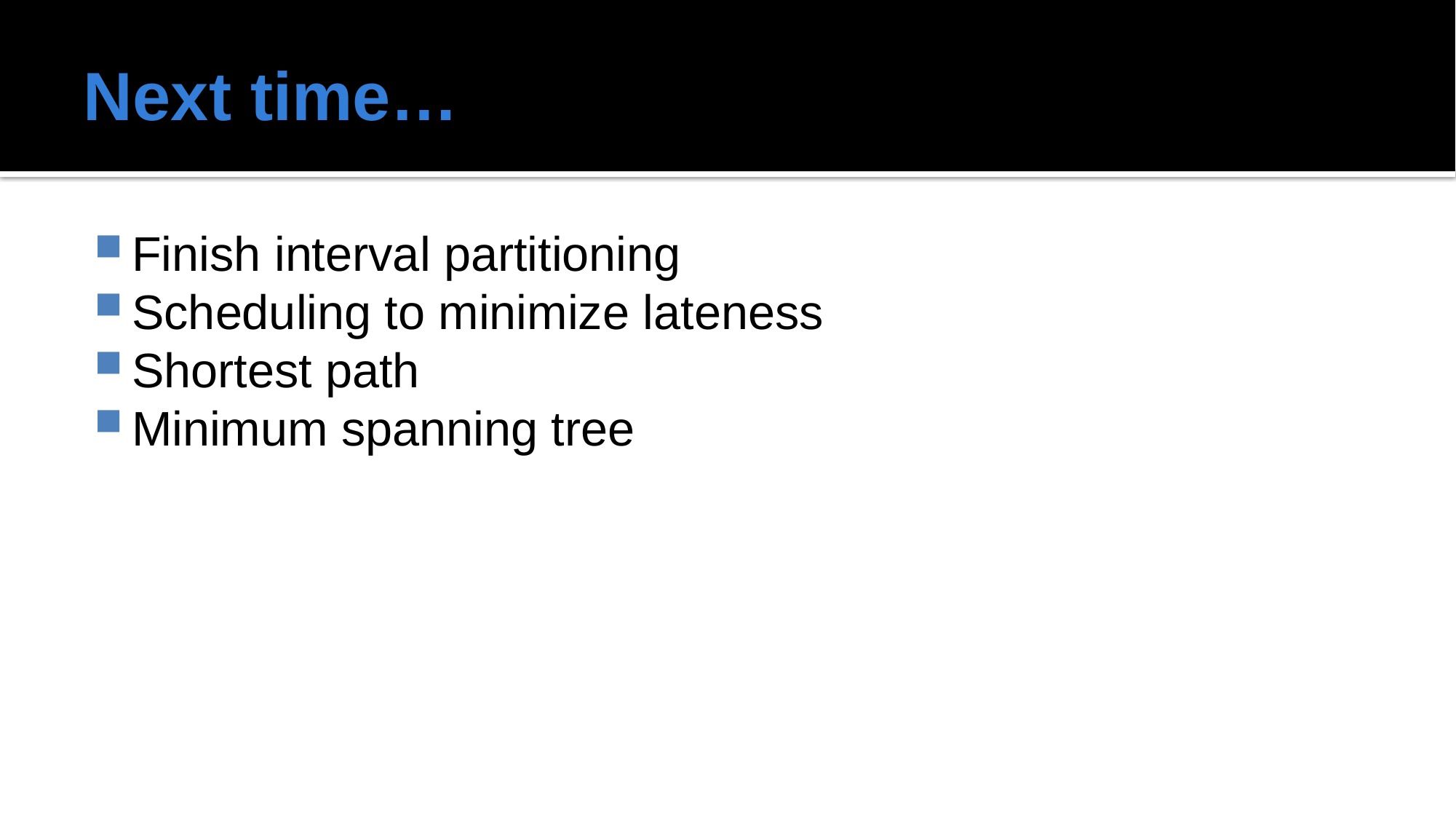

# Next time…
Finish interval partitioning
Scheduling to minimize lateness
Shortest path
Minimum spanning tree